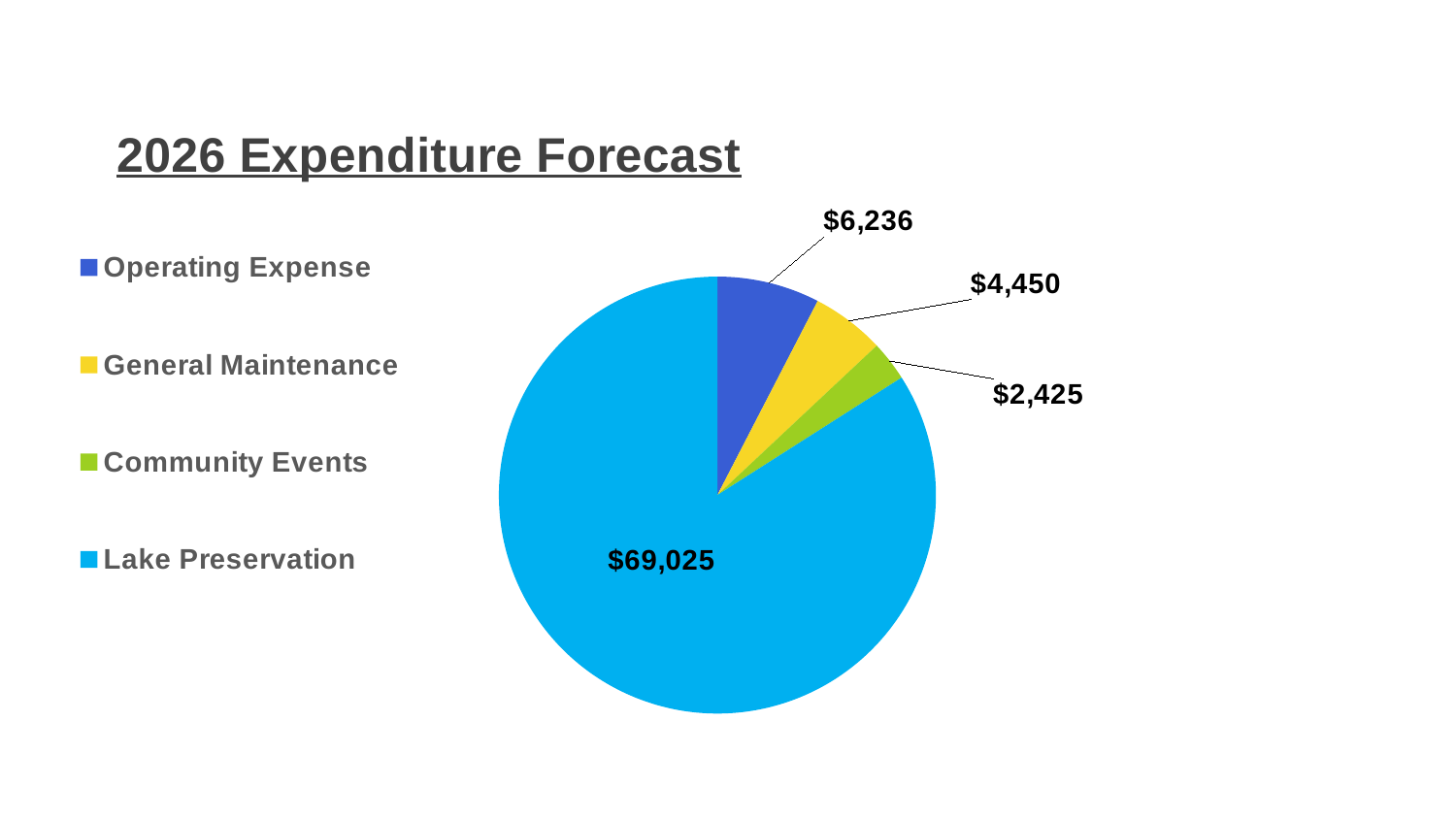

### Chart: 2026 Expenditure Forecast

| Category |  |
|---|---|
| Operating Expense | 6236.0 |
| General Maintenance  | 4450.0 |
| Community Events | 2425.0 |
| Lake Preservation | 69025.0 |